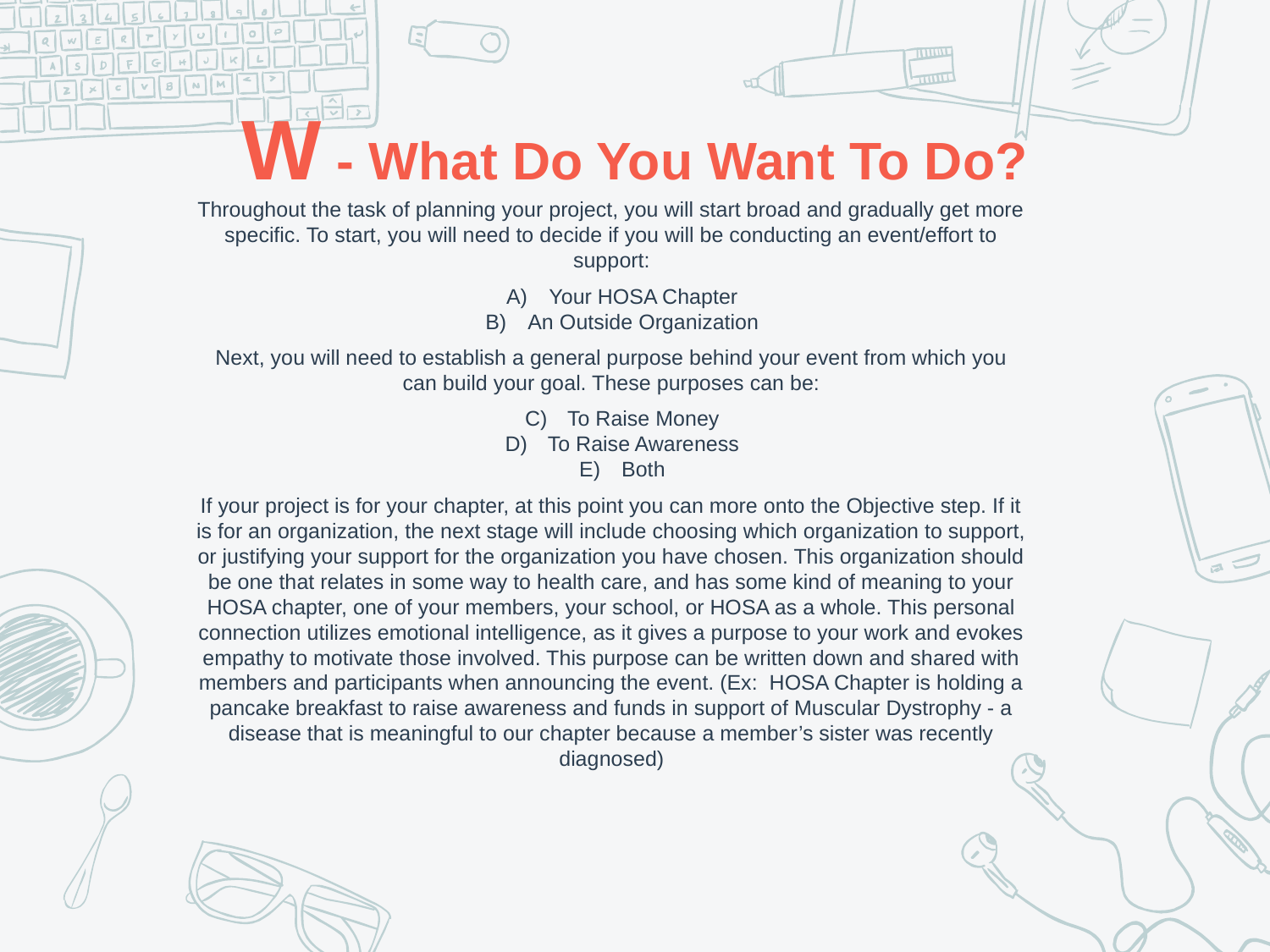

# W - What Do You Want To Do?
Throughout the task of planning your project, you will start broad and gradually get more specific. To start, you will need to decide if you will be conducting an event/effort to support:
Your HOSA Chapter
An Outside Organization
Next, you will need to establish a general purpose behind your event from which you can build your goal. These purposes can be:
To Raise Money
To Raise Awareness
Both
If your project is for your chapter, at this point you can more onto the Objective step. If it is for an organization, the next stage will include choosing which organization to support, or justifying your support for the organization you have chosen. This organization should be one that relates in some way to health care, and has some kind of meaning to your HOSA chapter, one of your members, your school, or HOSA as a whole. This personal connection utilizes emotional intelligence, as it gives a purpose to your work and evokes empathy to motivate those involved. This purpose can be written down and shared with members and participants when announcing the event. (Ex:  HOSA Chapter is holding a pancake breakfast to raise awareness and funds in support of Muscular Dystrophy - a disease that is meaningful to our chapter because a member’s sister was recently diagnosed)